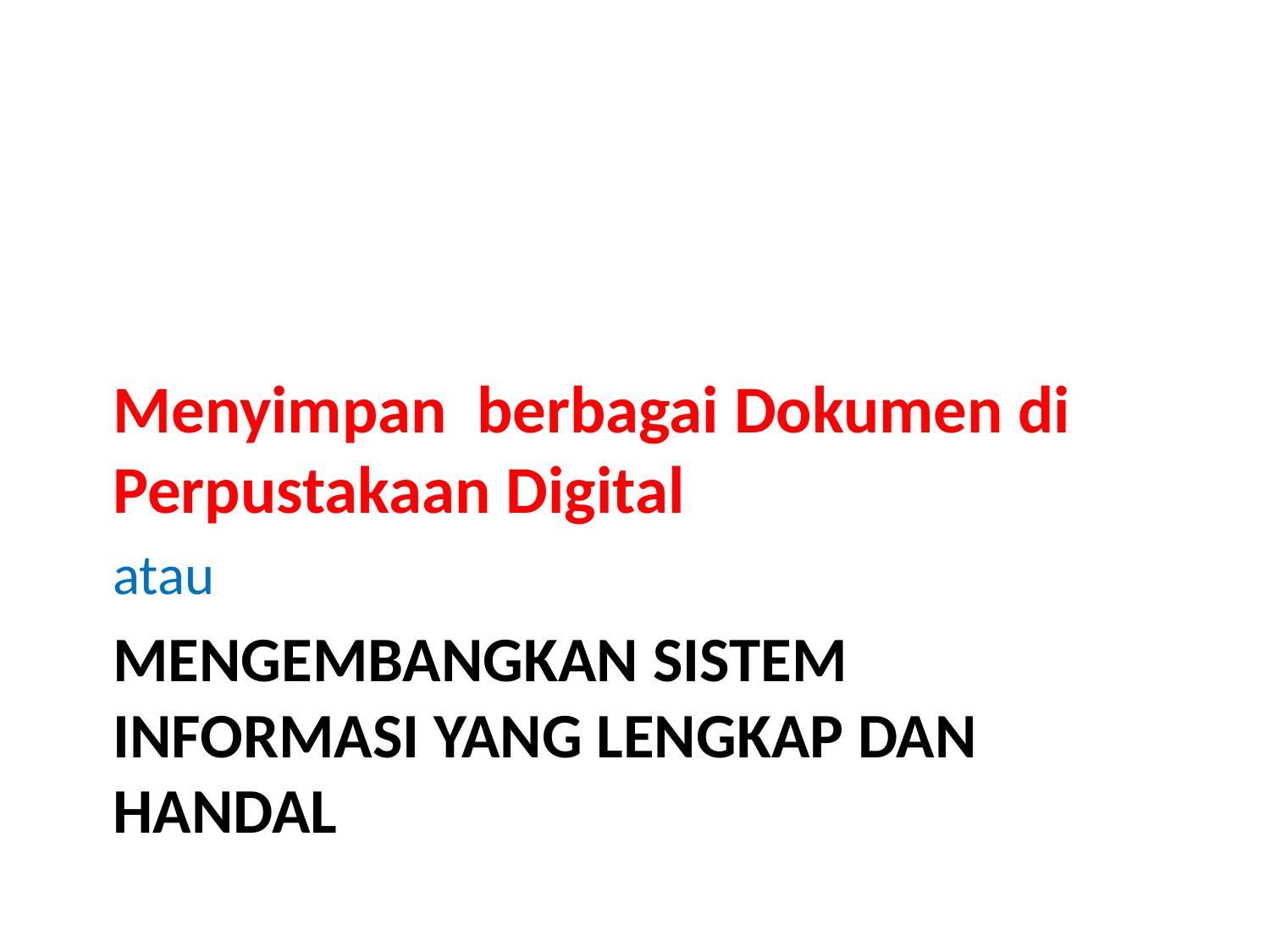

Menyimpan  berbagai Dokumen di Perpustakaan Digital
atau
# Mengembangkan SISTEM INFORMASI YANG LENGKAP DAN HANDAL